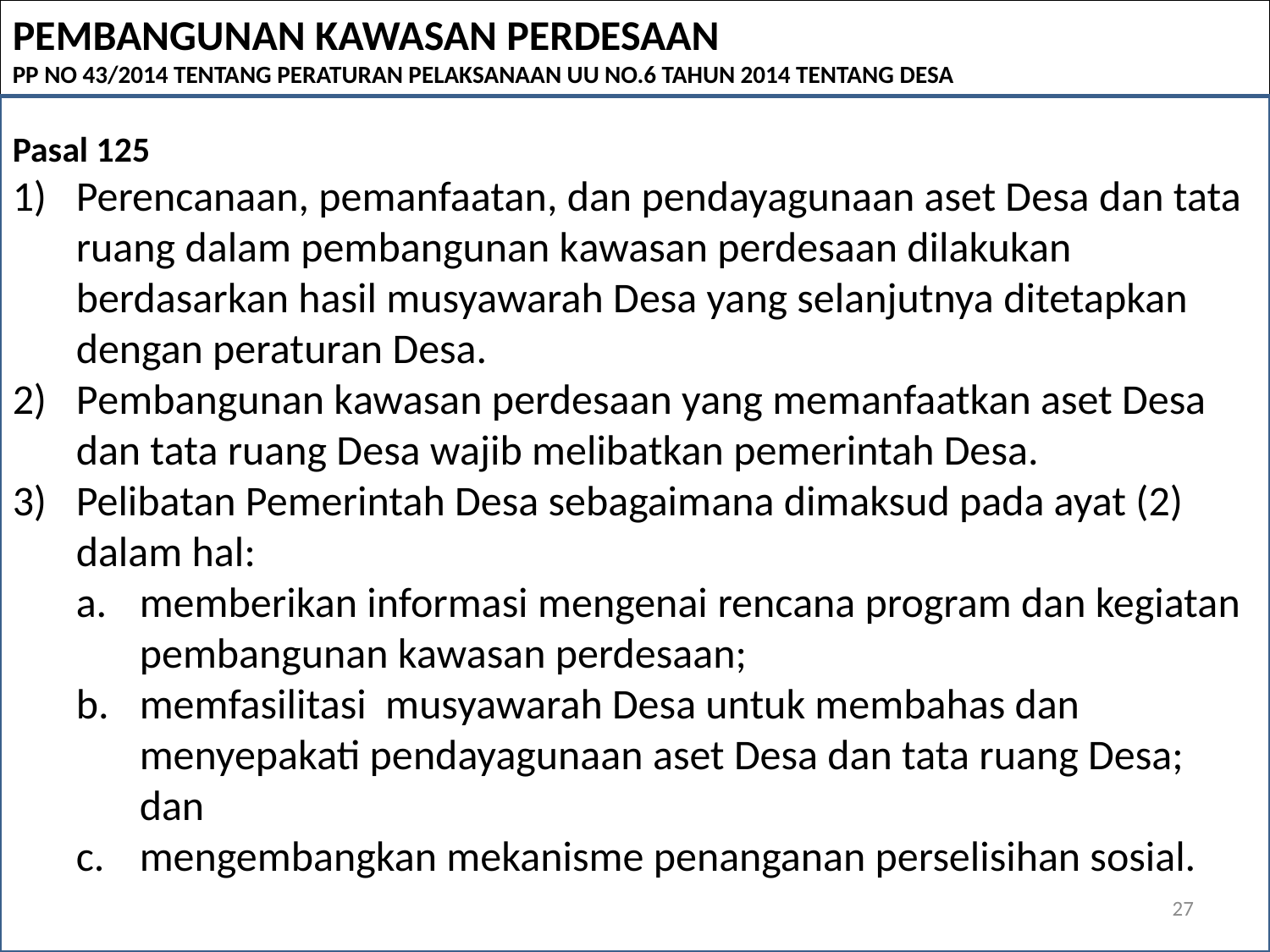

PEMBANGUNAN KAWASAN PERDESAAN
PP NO 43/2014 TENTANG PERATURAN PELAKSANAAN UU NO.6 TAHUN 2014 TENTANG DESA
Pasal 125
Perencanaan, pemanfaatan, dan pendayagunaan aset Desa dan tata ruang dalam pembangunan kawasan perdesaan dilakukan berdasarkan hasil musyawarah Desa yang selanjutnya ditetapkan dengan peraturan Desa.
Pembangunan kawasan perdesaan yang memanfaatkan aset Desa dan tata ruang Desa wajib melibatkan pemerintah Desa.
Pelibatan Pemerintah Desa sebagaimana dimaksud pada ayat (2) dalam hal:
memberikan informasi mengenai rencana program dan kegiatan pembangunan kawasan perdesaan;
memfasilitasi  musyawarah Desa untuk membahas dan menyepakati pendayagunaan aset Desa dan tata ruang Desa; dan
mengembangkan mekanisme penanganan perselisihan sosial.

27